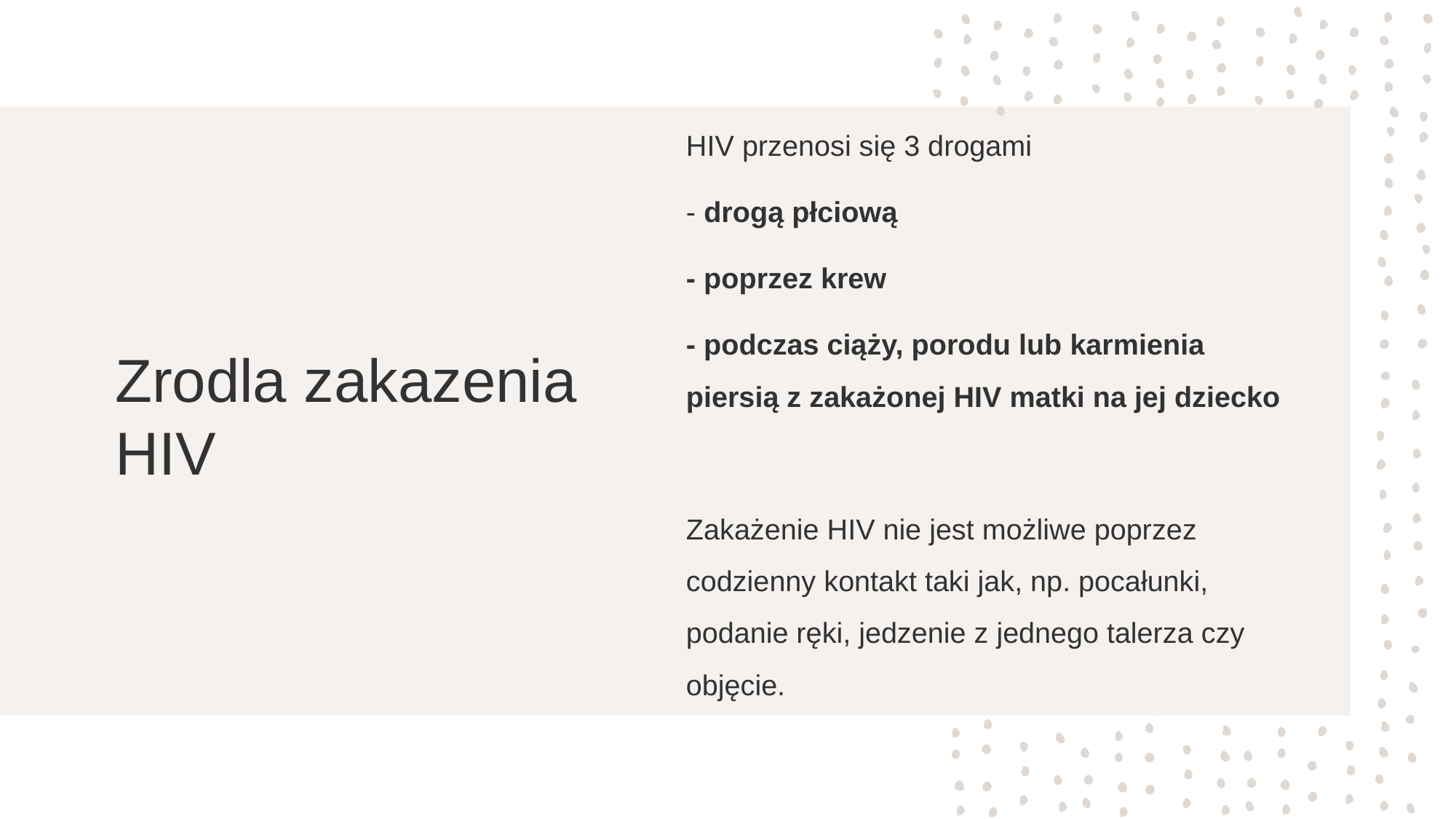

HIV przenosi się 3 drogami
- drogą płciową
- poprzez krew
- podczas ciąży, porodu lub karmienia piersią z zakażonej HIV matki na jej dziecko

Zakażenie HIV nie jest możliwe poprzez codzienny kontakt taki jak, np. pocałunki, podanie ręki, jedzenie z jednego talerza czy objęcie.

# Zrodla zakazenia HIV